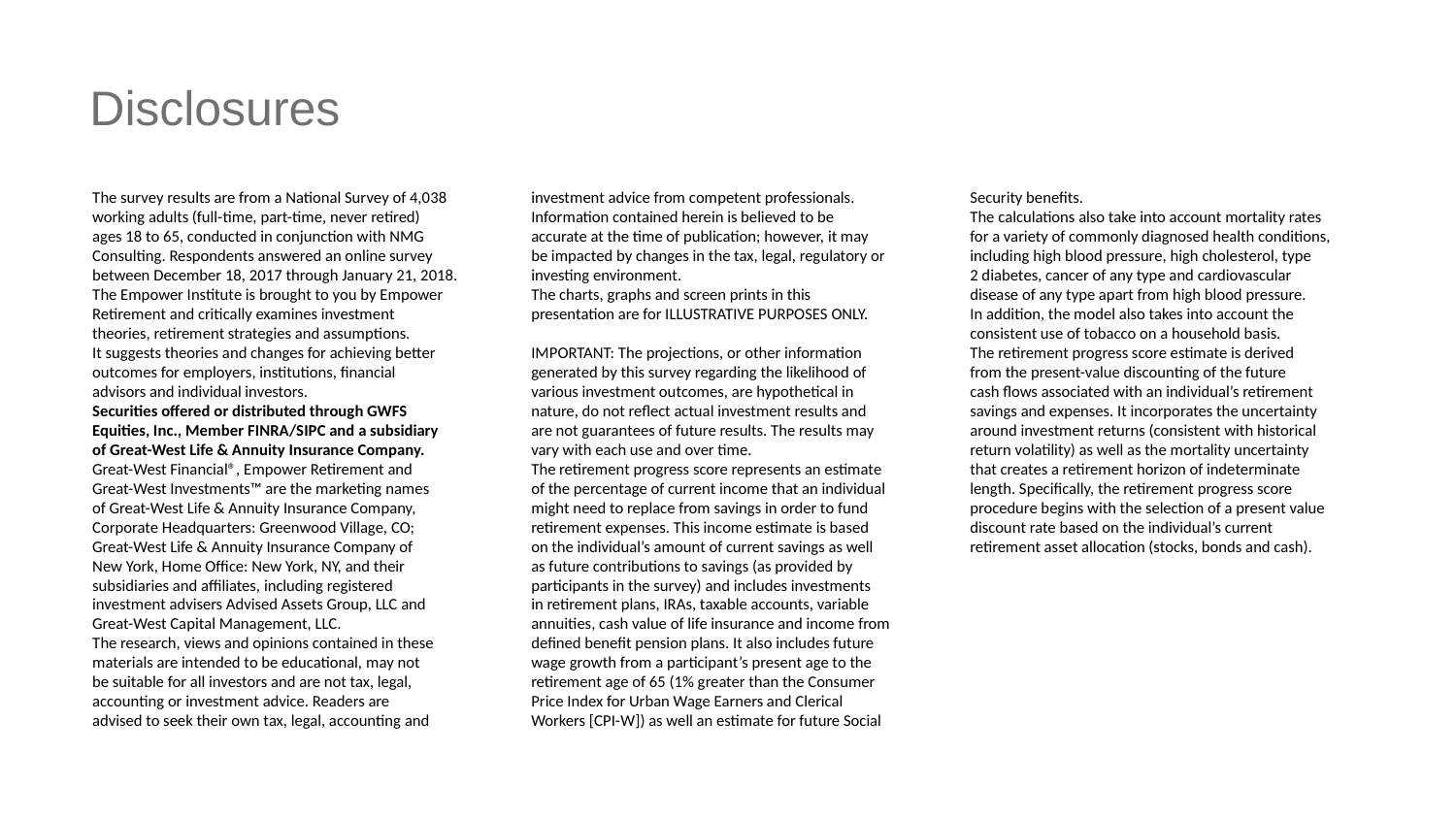

Disclosures
The survey results are from a National Survey of 4,038
working adults (full-time, part-time, never retired)
ages 18 to 65, conducted in conjunction with NMG
Consulting. Respondents answered an online survey
between December 18, 2017 through January 21, 2018.
The Empower Institute is brought to you by Empower
Retirement and critically examines investment
theories, retirement strategies and assumptions.
It suggests theories and changes for achieving better
outcomes for employers, institutions, financial
advisors and individual investors.
Securities offered or distributed through GWFS
Equities, Inc., Member FINRA/SIPC and a subsidiary
of Great-West Life & Annuity Insurance Company.
Great-West Financial®, Empower Retirement and
Great-West Investments™ are the marketing names
of Great-West Life & Annuity Insurance Company,
Corporate Headquarters: Greenwood Village, CO;
Great-West Life & Annuity Insurance Company of
New York, Home Office: New York, NY, and their
subsidiaries and affiliates, including registered
investment advisers Advised Assets Group, LLC and
Great-West Capital Management, LLC.
The research, views and opinions contained in these
materials are intended to be educational, may not
be suitable for all investors and are not tax, legal,
accounting or investment advice. Readers are
advised to seek their own tax, legal, accounting and
investment advice from competent professionals.
Information contained herein is believed to be
accurate at the time of publication; however, it may
be impacted by changes in the tax, legal, regulatory or
investing environment.
The charts, graphs and screen prints in this
presentation are for ILLUSTRATIVE PURPOSES ONLY.

IMPORTANT: The projections, or other information
generated by this survey regarding the likelihood of
various investment outcomes, are hypothetical in
nature, do not reflect actual investment results and
are not guarantees of future results. The results may
vary with each use and over time.
The retirement progress score represents an estimate
of the percentage of current income that an individual
might need to replace from savings in order to fund
retirement expenses. This income estimate is based
on the individual’s amount of current savings as well
as future contributions to savings (as provided by
participants in the survey) and includes investments
in retirement plans, IRAs, taxable accounts, variable
annuities, cash value of life insurance and income from
defined benefit pension plans. It also includes future
wage growth from a participant’s present age to the
retirement age of 65 (1% greater than the Consumer
Price Index for Urban Wage Earners and Clerical
Workers [CPI-W]) as well an estimate for future Social
Security benefits.
The calculations also take into account mortality rates
for a variety of commonly diagnosed health conditions,
including high blood pressure, high cholesterol, type
2 diabetes, cancer of any type and cardiovascular
disease of any type apart from high blood pressure.
In addition, the model also takes into account the
consistent use of tobacco on a household basis.
The retirement progress score estimate is derived
from the present-value discounting of the future
cash flows associated with an individual’s retirement
savings and expenses. It incorporates the uncertainty
around investment returns (consistent with historical
return volatility) as well as the mortality uncertainty
that creates a retirement horizon of indeterminate
length. Specifically, the retirement progress score
procedure begins with the selection of a present value
discount rate based on the individual’s current
retirement asset allocation (stocks, bonds and cash).